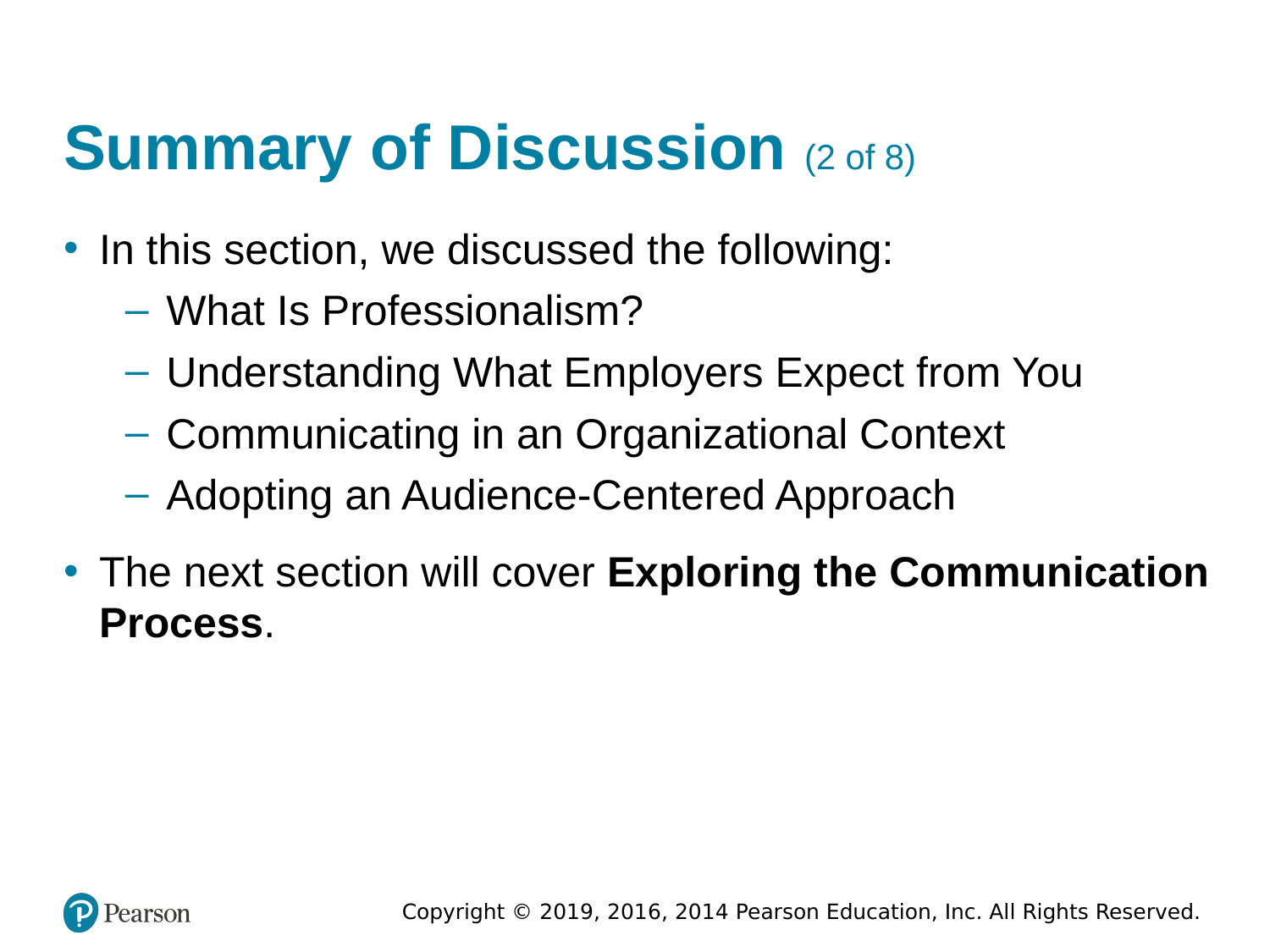

# Summary of Discussion (2 of 8)
In this section, we discussed the following:
What Is Professionalism?
Understanding What Employers Expect from You
Communicating in an Organizational Context
Adopting an Audience-Centered Approach
The next section will cover Exploring the Communication Process.